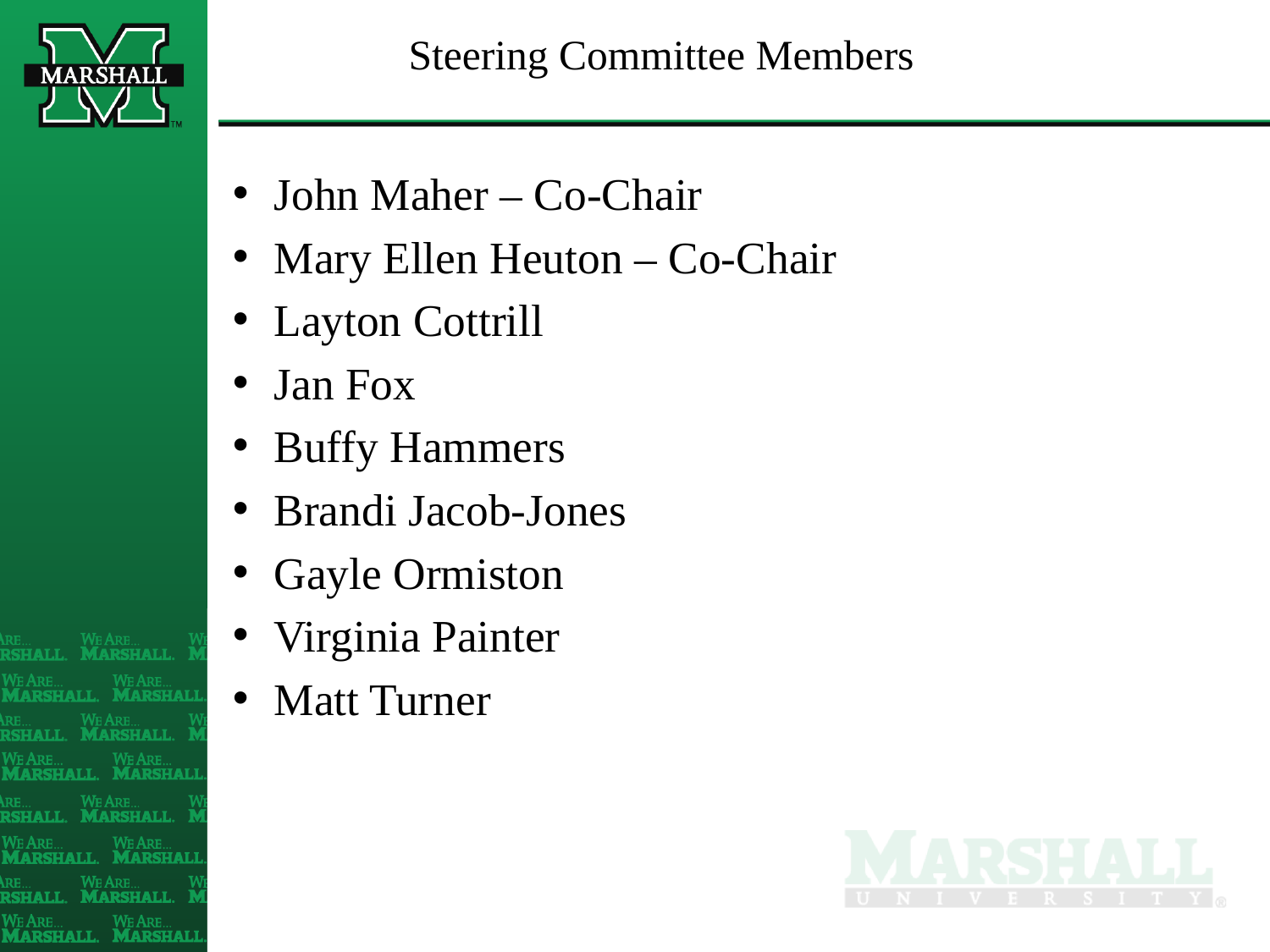

# Steering Committee Members
John Maher – Co-Chair
Mary Ellen Heuton – Co-Chair
Layton Cottrill
Jan Fox
Buffy Hammers
Brandi Jacob-Jones
Gayle Ormiston
Virginia Painter
Matt Turner